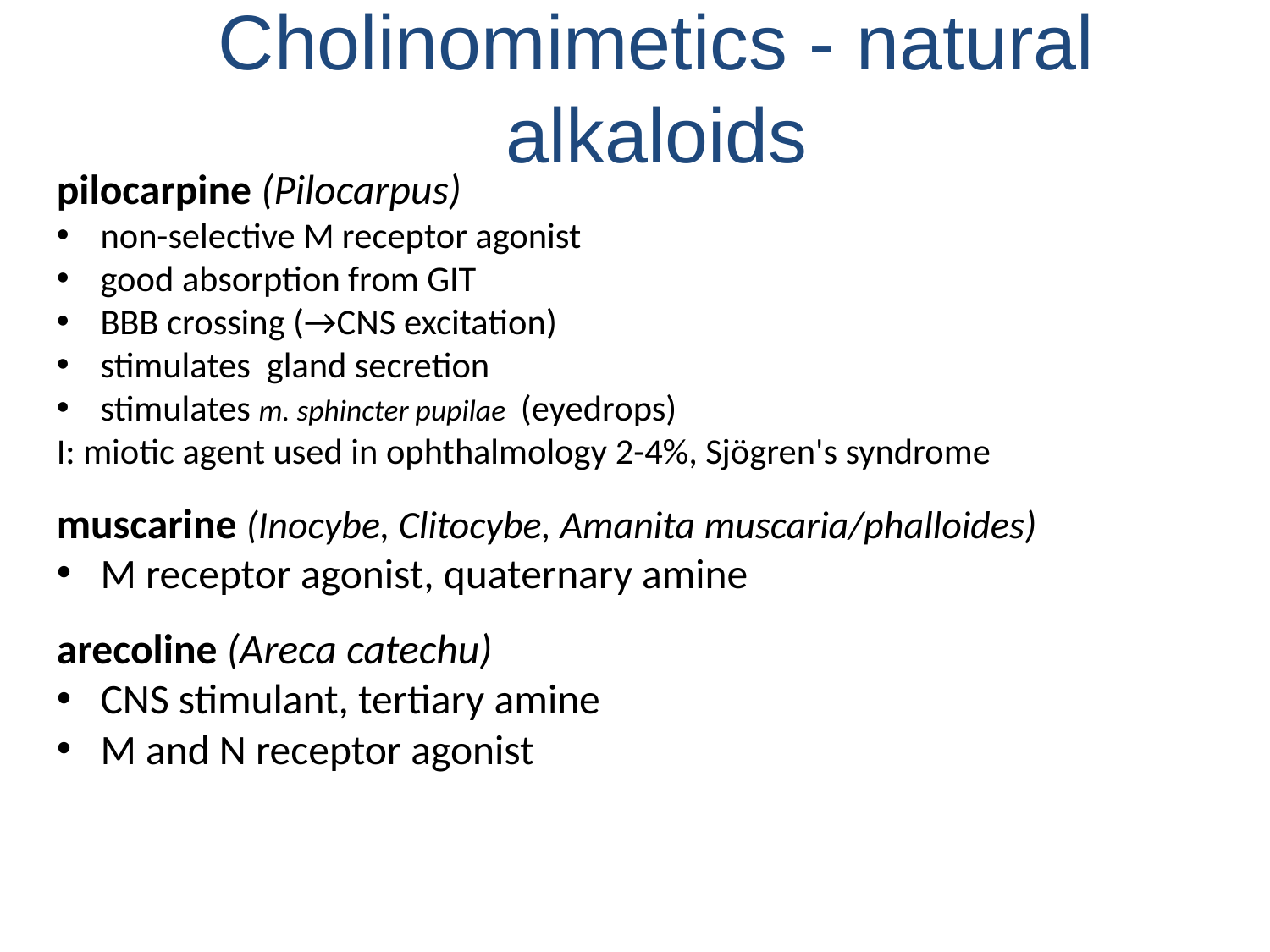

Cholinomimetics - natural alkaloids
pilocarpine (Pilocarpus)
non-selective M receptor agonist
good absorption from GIT
BBB crossing (→CNS excitation)
stimulates  gland secretion
stimulates m. sphincter pupilae  (eyedrops)
I: miotic agent used in ophthalmology 2-4%, Sjögren's syndrome

muscarine (Inocybe, Clitocybe, Amanita muscaria/phalloides)
M receptor agonist, quaternary amine

arecoline (Areca catechu)
CNS stimulant, tertiary amine
M and N receptor agonist